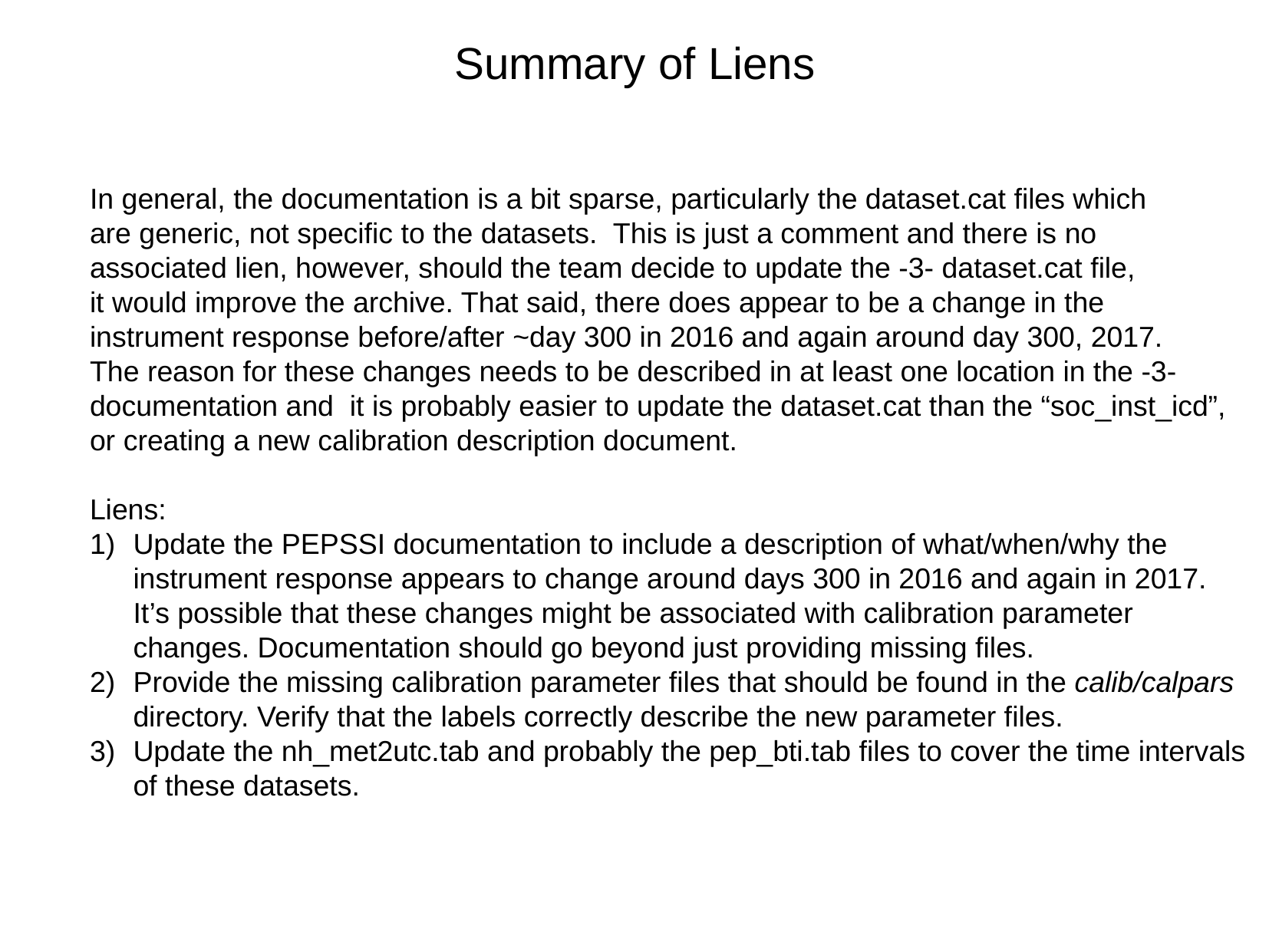

Summary of Liens
In general, the documentation is a bit sparse, particularly the dataset.cat files which
are generic, not specific to the datasets.  This is just a comment and there is no
associated lien, however, should the team decide to update the -3- dataset.cat file,
it would improve the archive. That said, there does appear to be a change in the
instrument response before/after ~day 300 in 2016 and again around day 300, 2017.
The reason for these changes needs to be described in at least one location in the -3-
documentation and  it is probably easier to update the dataset.cat than the “soc_inst_icd”,
or creating a new calibration description document.

Liens:
Update the PEPSSI documentation to include a description of what/when/why the
instrument response appears to change around days 300 in 2016 and again in 2017.
It’s possible that these changes might be associated with calibration parameter
changes. Documentation should go beyond just providing missing files.
Provide the missing calibration parameter files that should be found in the calib/calpars
directory. Verify that the labels correctly describe the new parameter files.
Update the nh_met2utc.tab and probably the pep_bti.tab files to cover the time intervals
of these datasets.